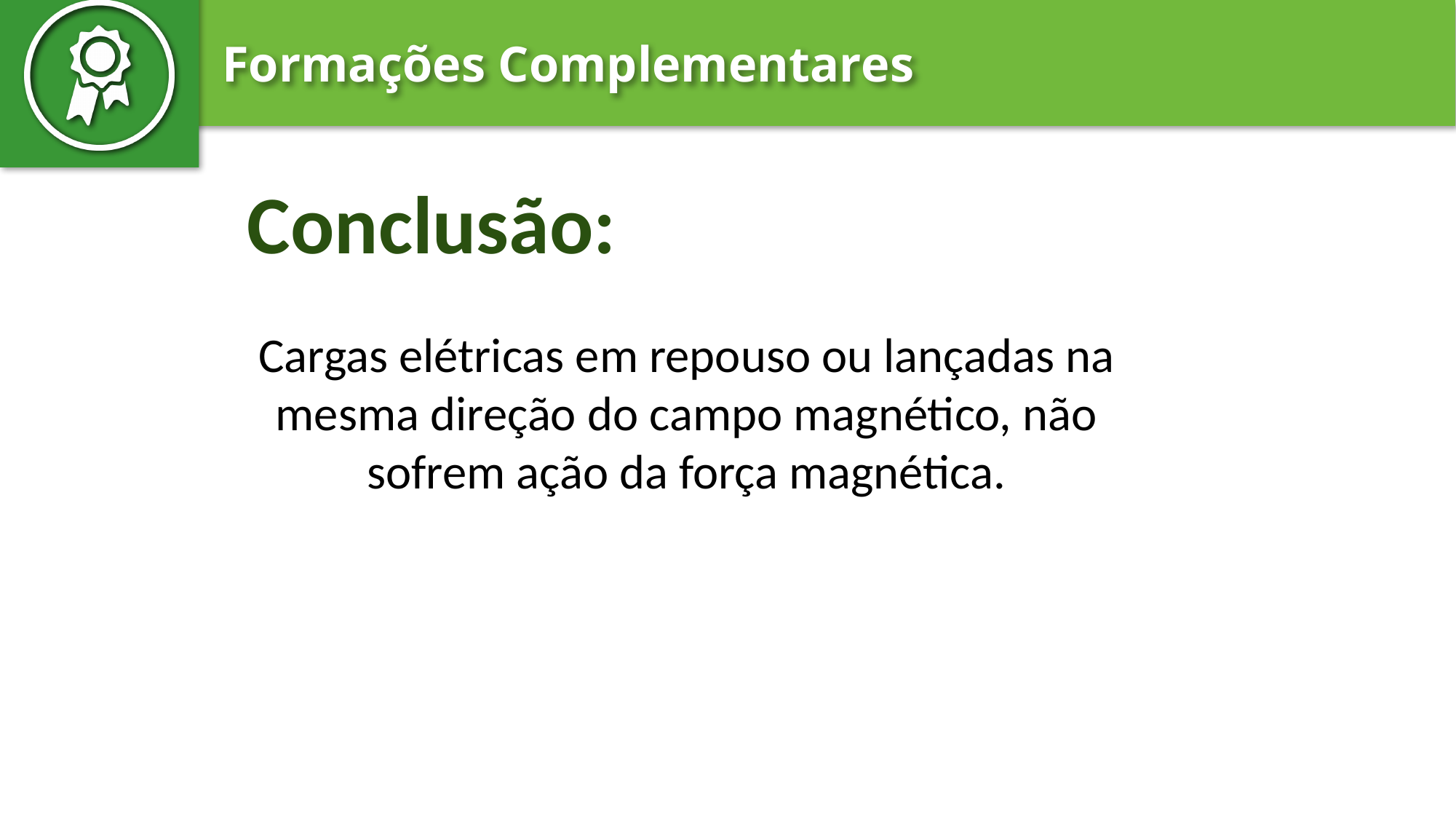

Conclusão:
Cargas elétricas em repouso ou lançadas na mesma direção do campo magnético, não sofrem ação da força magnética.